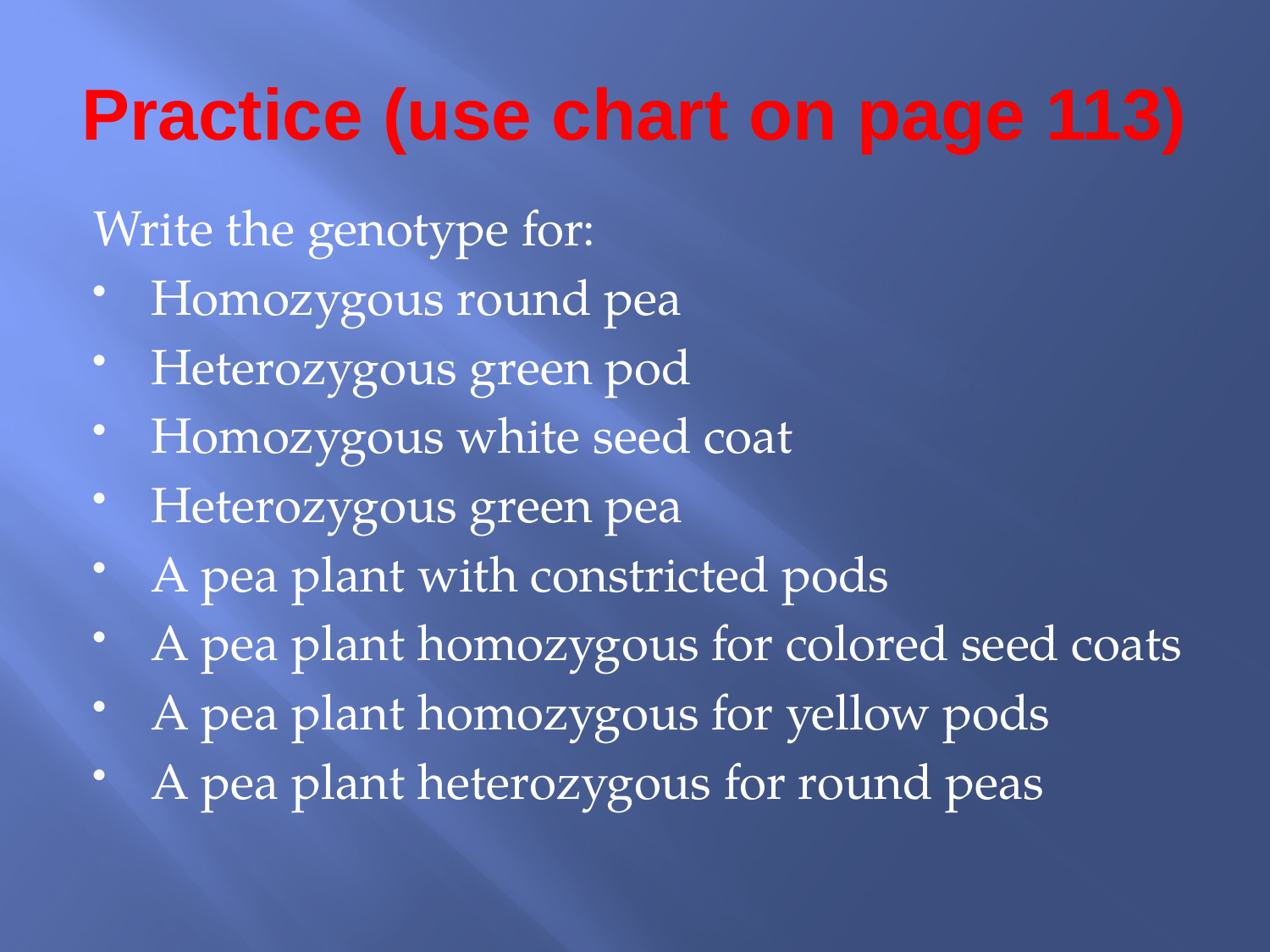

# Practice (use chart on page 113)
Write the genotype for:
Homozygous round pea
Heterozygous green pod
Homozygous white seed coat
Heterozygous green pea
A pea plant with constricted pods
A pea plant homozygous for colored seed coats
A pea plant homozygous for yellow pods
A pea plant heterozygous for round peas